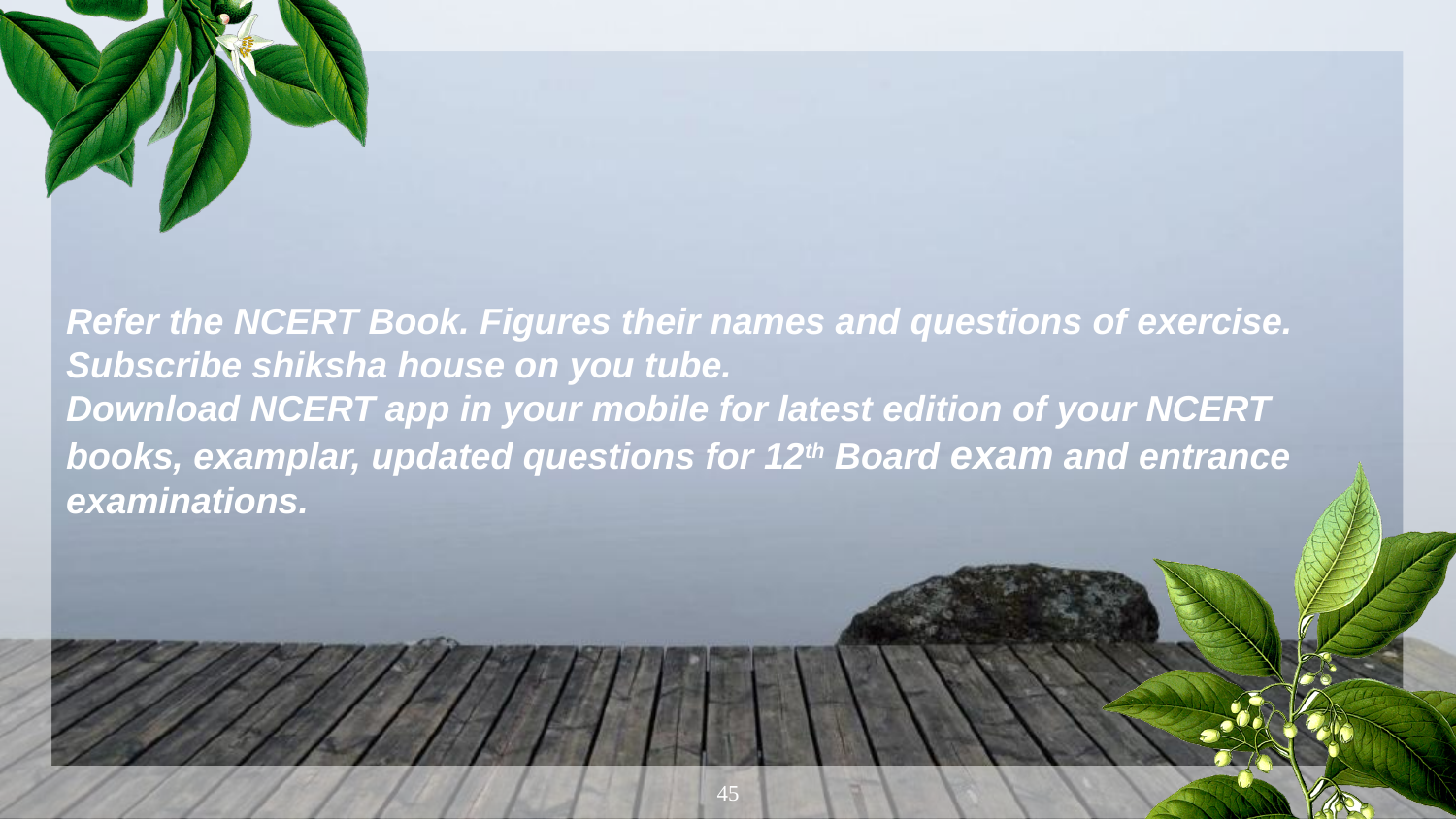

Refer the NCERT Book. Figures their names and questions of exercise.
Subscribe shiksha house on you tube.
Download NCERT app in your mobile for latest edition of your NCERT books, examplar, updated questions for 12th Board exam and entrance examinations.
45